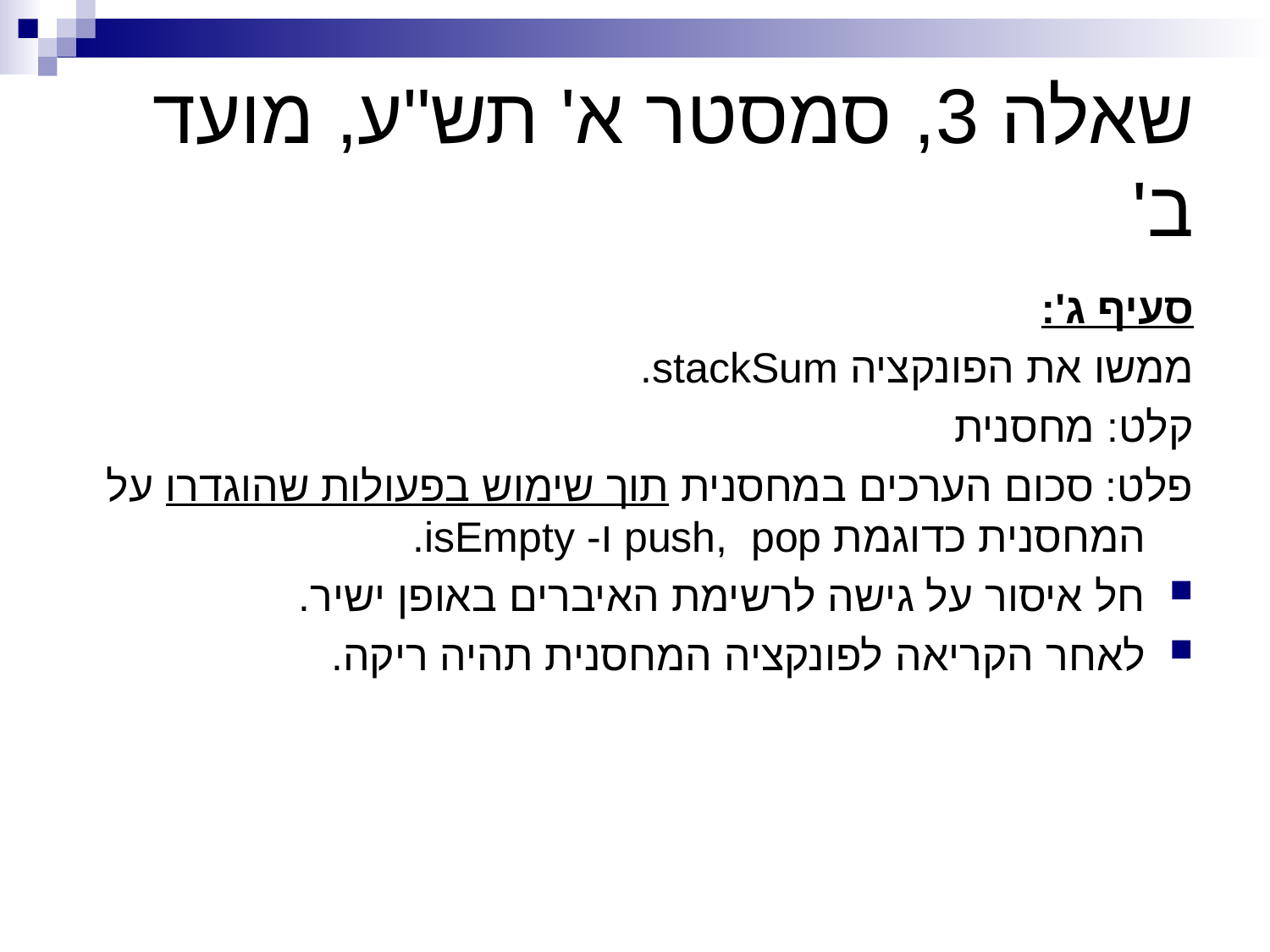

# שאלה 3, סמסטר א' תש"ע, מועד ב'
סעיף ג':
ממשו את הפונקציה stackSum.
קלט: מחסנית
פלט: סכום הערכים במחסנית תוך שימוש בפעולות שהוגדרו על המחסנית כדוגמת push,  pop ו- isEmpty.
חל איסור על גישה לרשימת האיברים באופן ישיר.
לאחר הקריאה לפונקציה המחסנית תהיה ריקה.